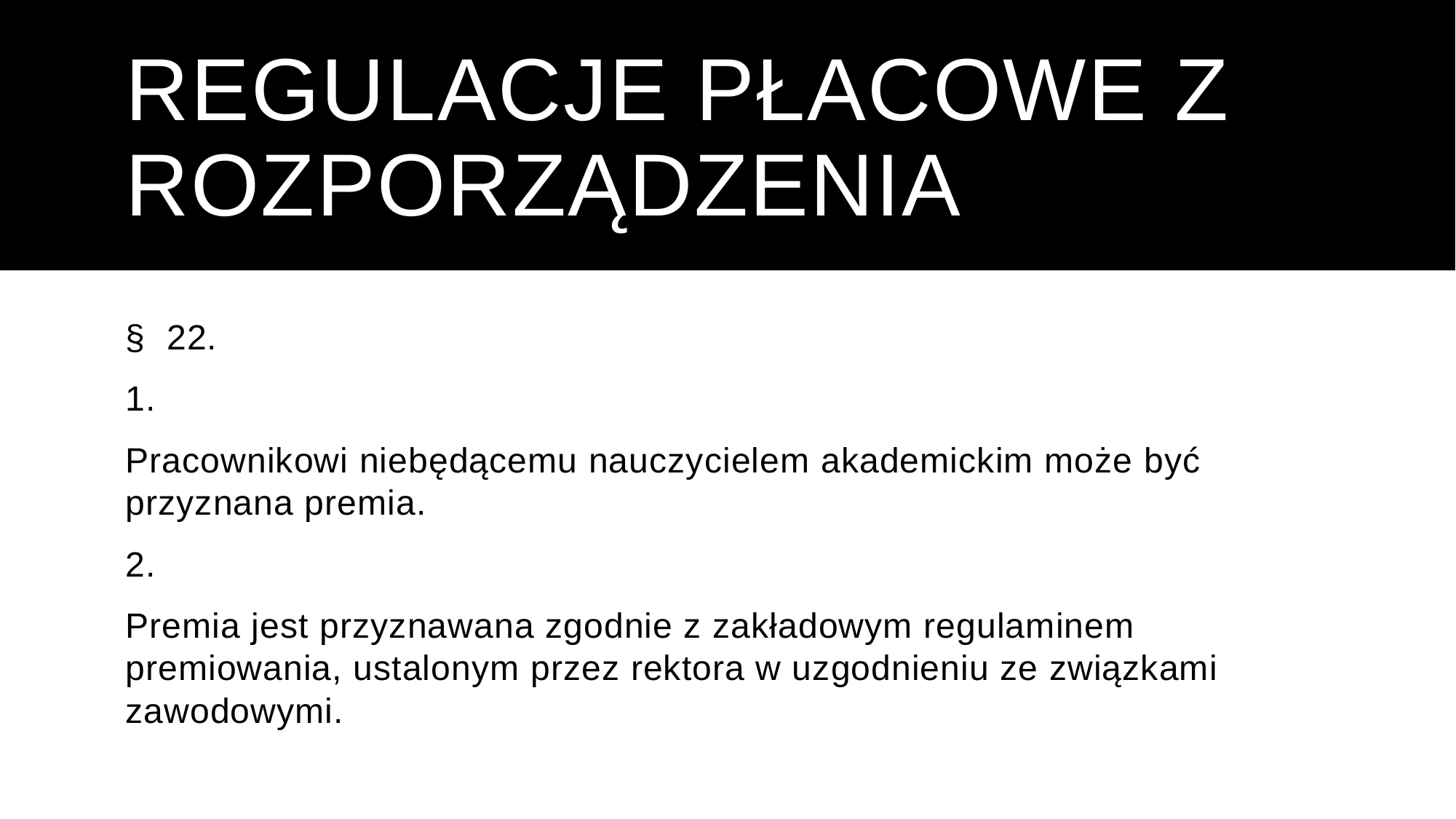

# REgulacje płacowe z rozporządzenia
§  22.
1.
Pracownikowi niebędącemu nauczycielem akademickim może być przyznana premia.
2.
Premia jest przyznawana zgodnie z zakładowym regulaminem premiowania, ustalonym przez rektora w uzgodnieniu ze związkami zawodowymi.